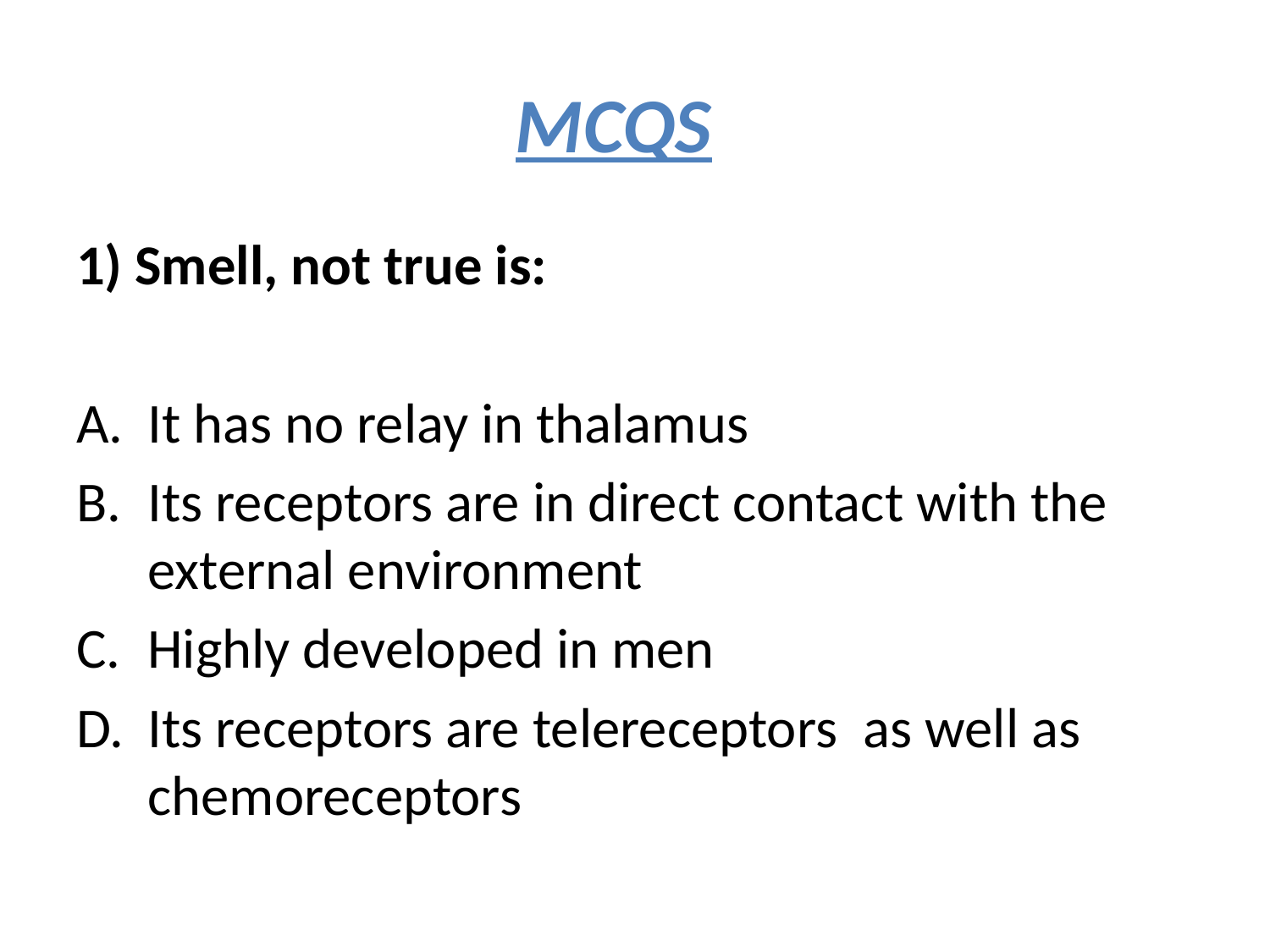

# MCQS
1) Smell, not true is:

It has no relay in thalamus
Its receptors are in direct contact with the external environment
Highly developed in men
Its receptors are telereceptors  as well as chemoreceptors